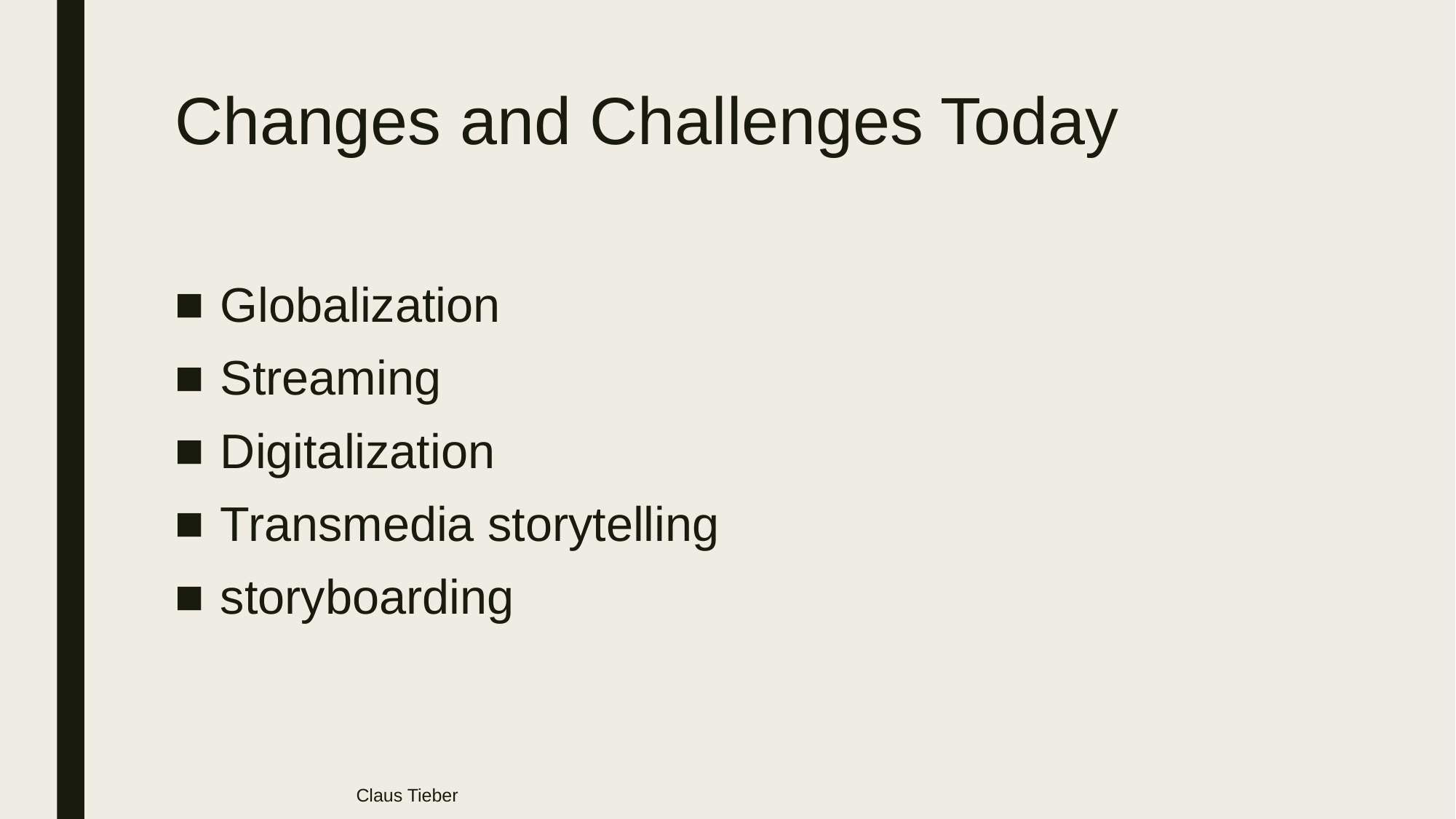

# Changes and Challenges Today
Globalization
Streaming
Digitalization
Transmedia storytelling
storyboarding

Claus Tieber